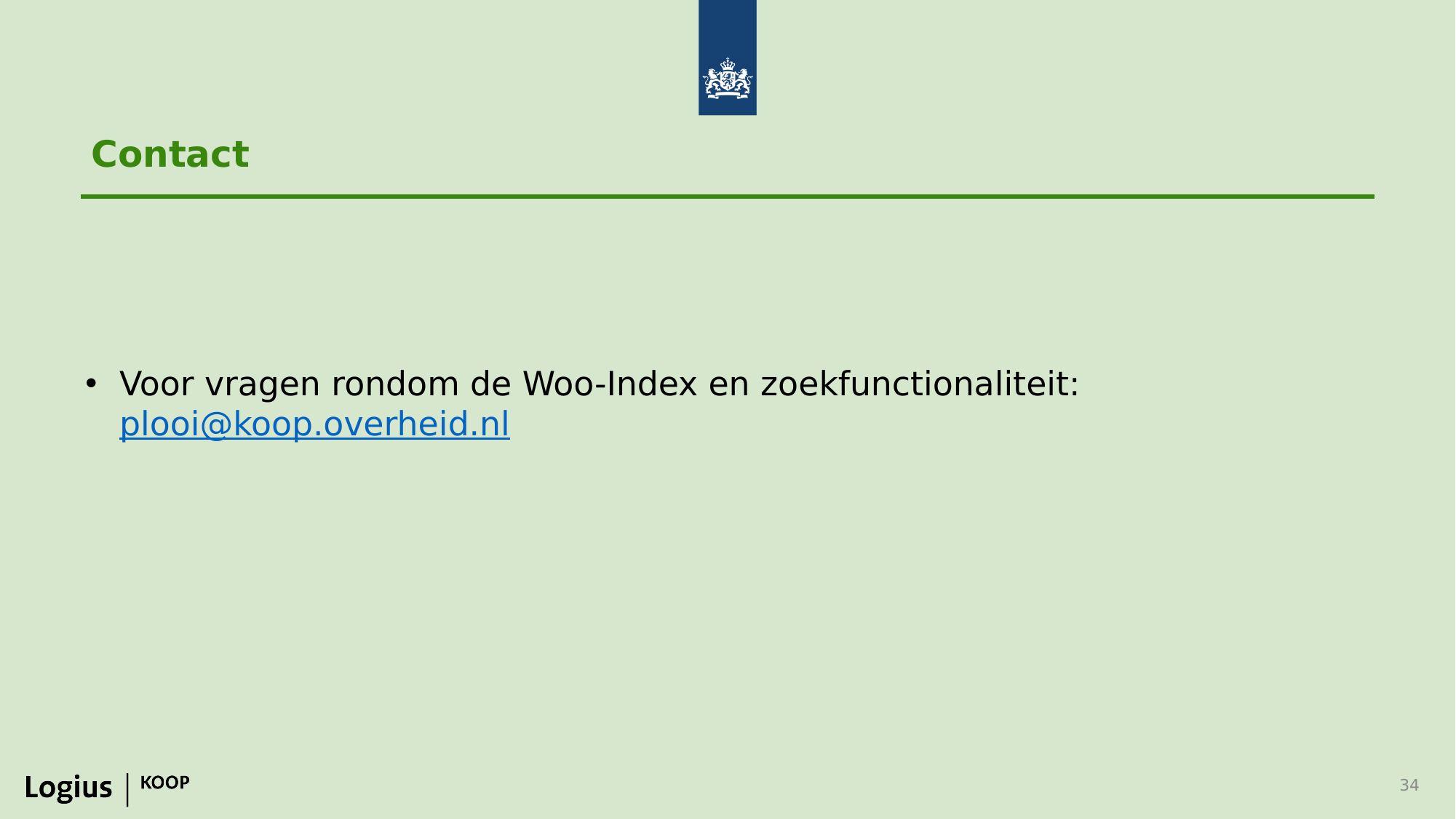

# Contact

Voor vragen rondom de Woo-Index en zoekfunctionaliteit: plooi@koop.overheid.nl

34